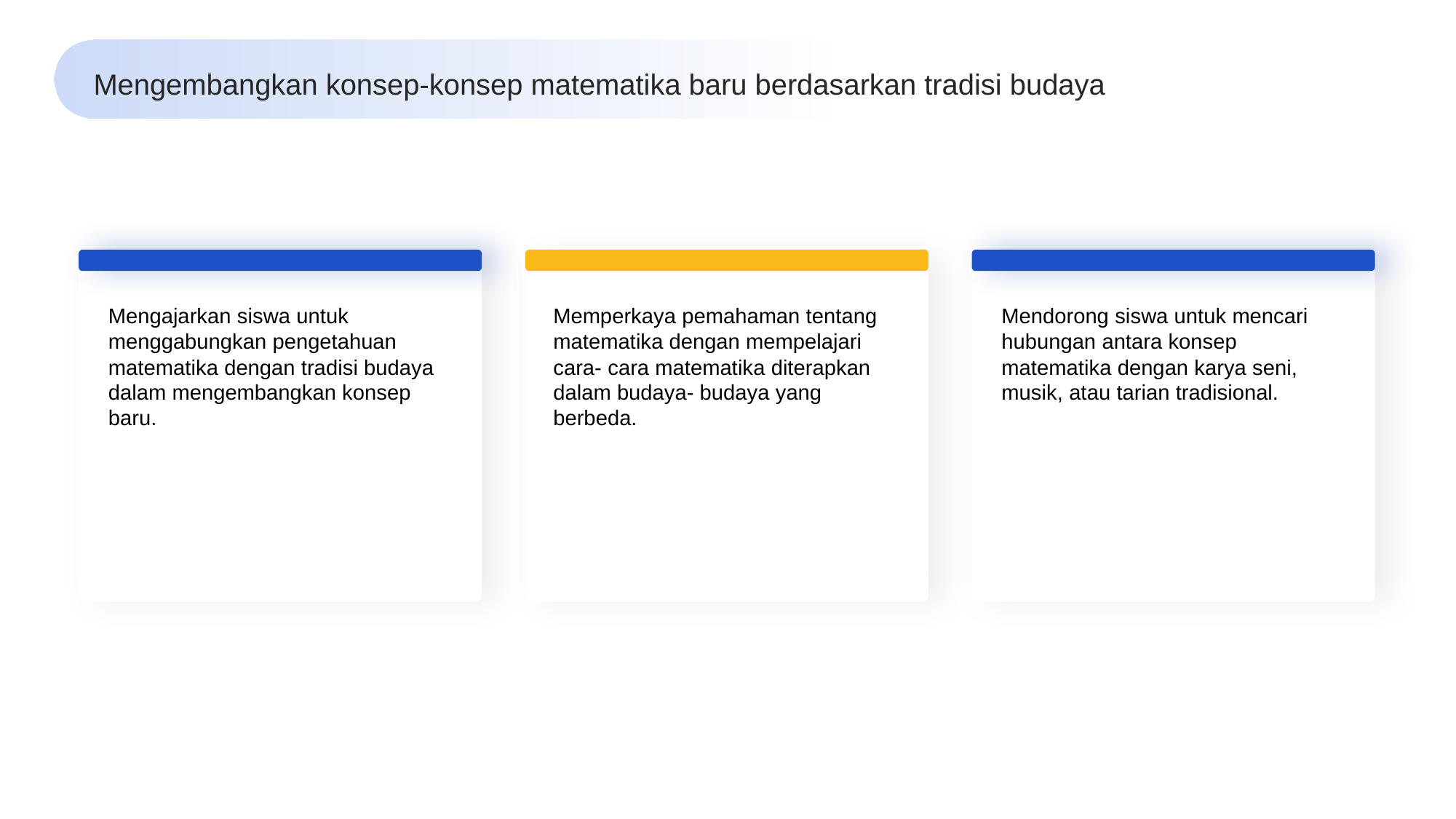

Mengembangkan konsep-konsep matematika baru berdasarkan tradisi budaya

Mengajarkan siswa untuk menggabungkan pengetahuan matematika dengan tradisi budaya dalam mengembangkan konsep baru.
Memperkaya pemahaman tentang matematika dengan mempelajari cara- cara matematika diterapkan dalam budaya- budaya yang berbeda.
Mendorong siswa untuk mencari hubungan antara konsep matematika dengan karya seni, musik, atau tarian tradisional.